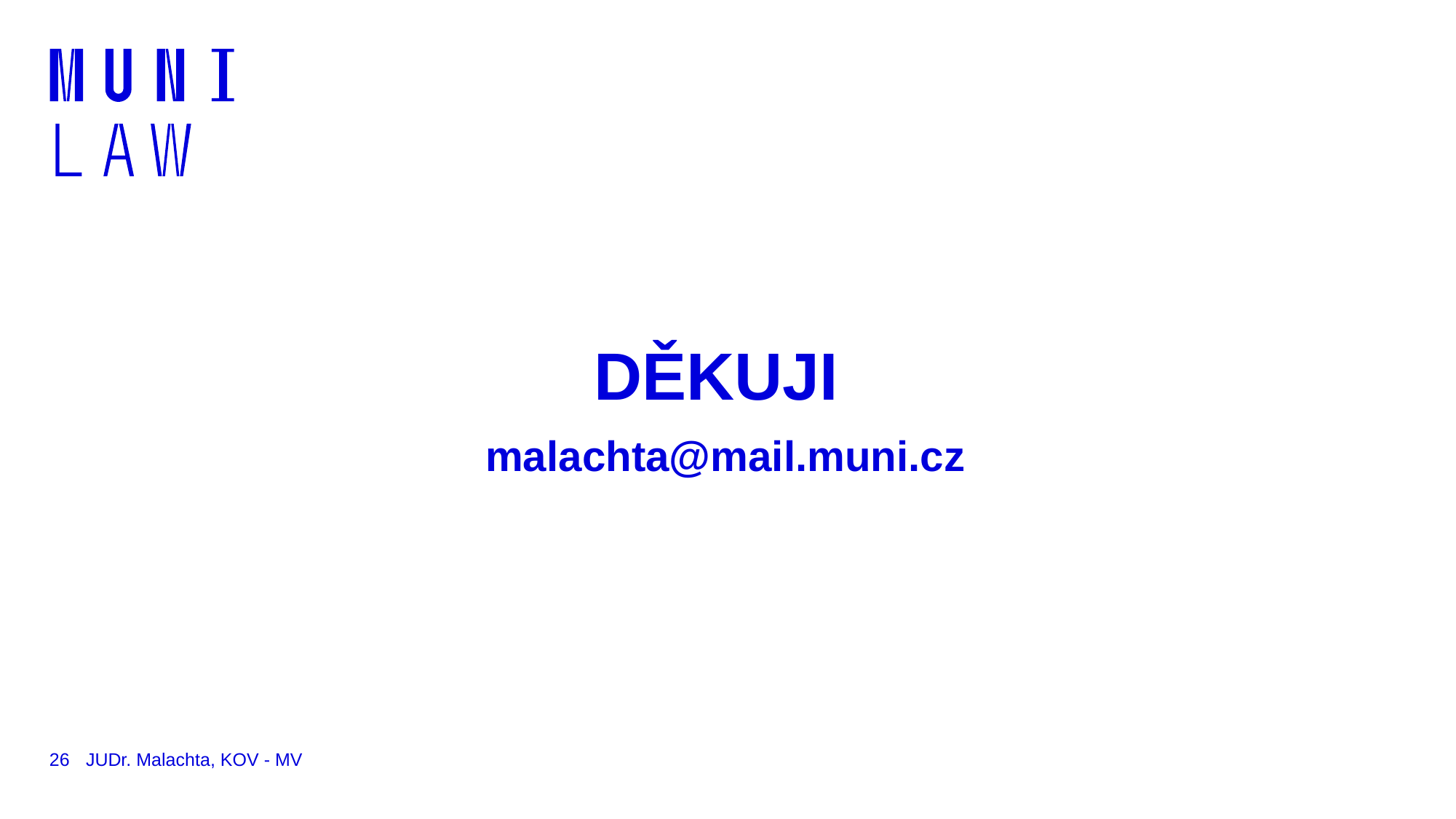

# DĚKUJI malachta@mail.muni.cz
26
JUDr. Malachta, KOV - MV